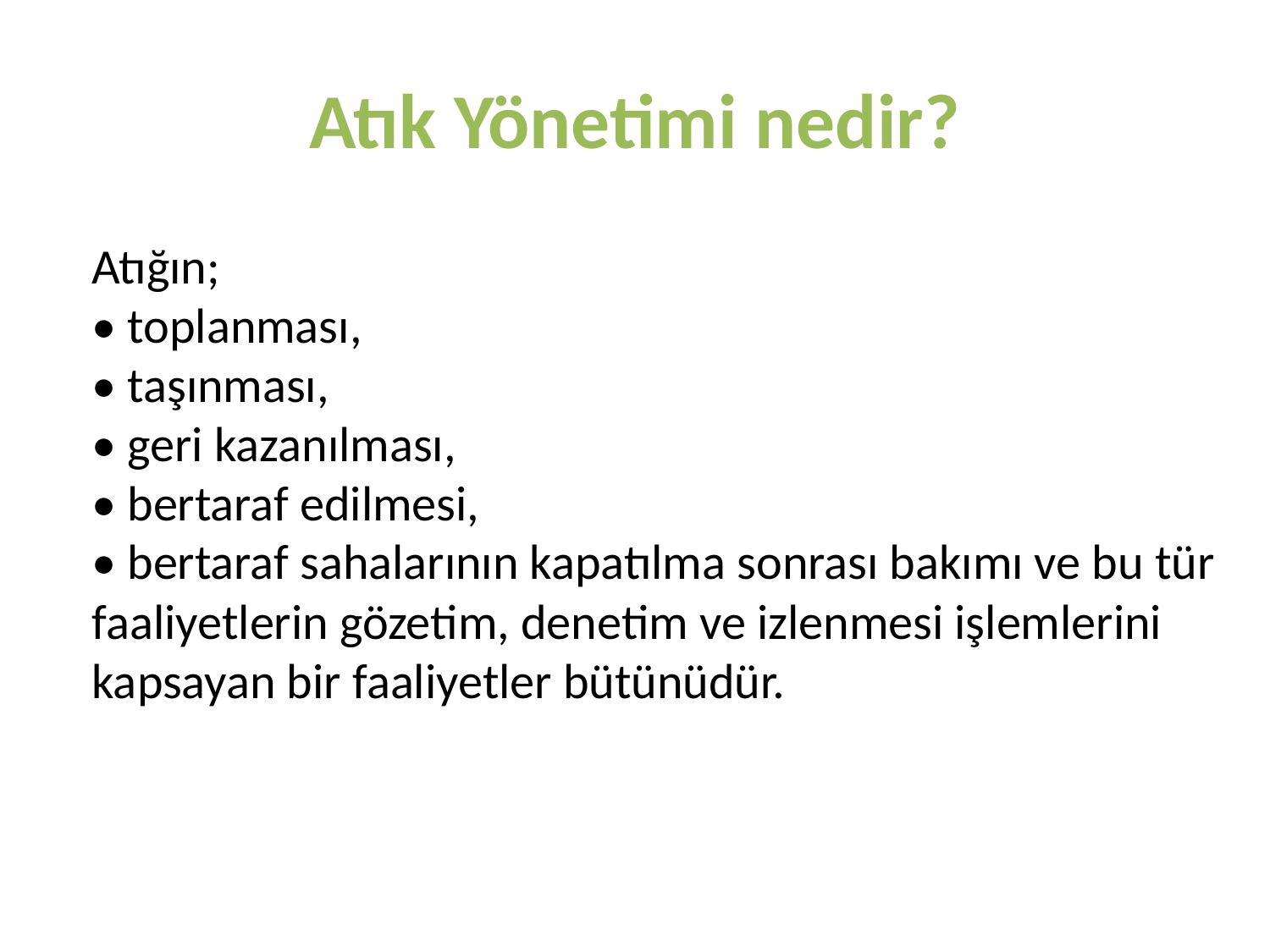

# Atık Yönetimi nedir?
Atığın;
• toplanması,
• taşınması,
• geri kazanılması,
• bertaraf edilmesi,
• bertaraf sahalarının kapatılma sonrası bakımı ve bu tür
faaliyetlerin gözetim, denetim ve izlenmesi işlemlerini
kapsayan bir faaliyetler bütünüdür.